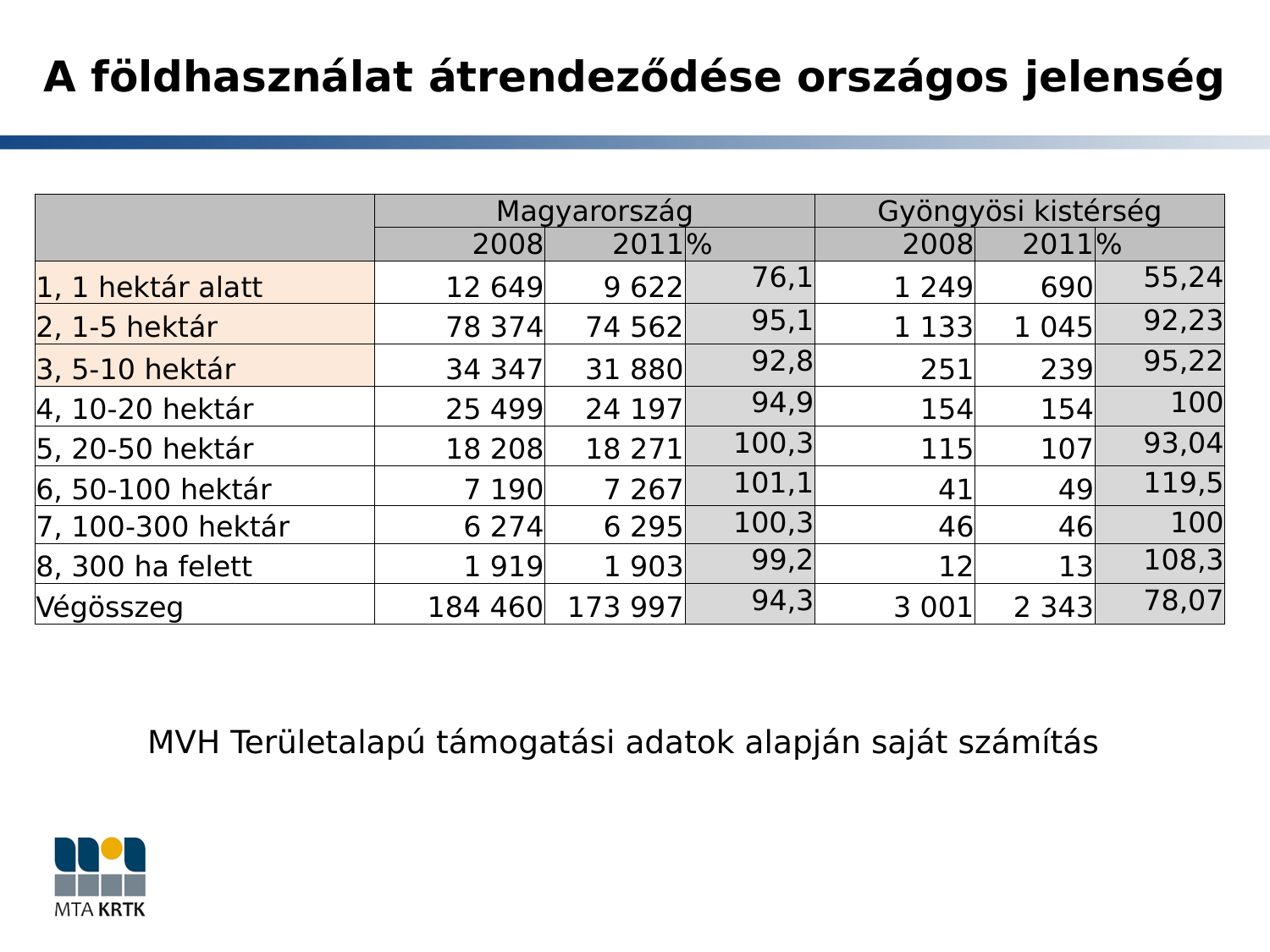

# A földhasználat átrendeződése országos jelenség
|  | Magyarország |  |  | Gyöngyösi kistérség |  |  |
| --- | --- | --- | --- | --- | --- | --- |
|  | 2008 | 2011 | % | 2008 | 2011 | % |
| 1, 1 hektár alatt | 12 649 | 9 622 | 76,1 | 1 249 | 690 | 55,24 |
| 2, 1-5 hektár | 78 374 | 74 562 | 95,1 | 1 133 | 1 045 | 92,23 |
| 3, 5-10 hektár | 34 347 | 31 880 | 92,8 | 251 | 239 | 95,22 |
| 4, 10-20 hektár | 25 499 | 24 197 | 94,9 | 154 | 154 | 100 |
| 5, 20-50 hektár | 18 208 | 18 271 | 100,3 | 115 | 107 | 93,04 |
| 6, 50-100 hektár | 7 190 | 7 267 | 101,1 | 41 | 49 | 119,5 |
| 7, 100-300 hektár | 6 274 | 6 295 | 100,3 | 46 | 46 | 100 |
| 8, 300 ha felett | 1 919 | 1 903 | 99,2 | 12 | 13 | 108,3 |
| Végösszeg | 184 460 | 173 997 | 94,3 | 3 001 | 2 343 | 78,07 |
MVH Területalapú támogatási adatok alapján saját számítás